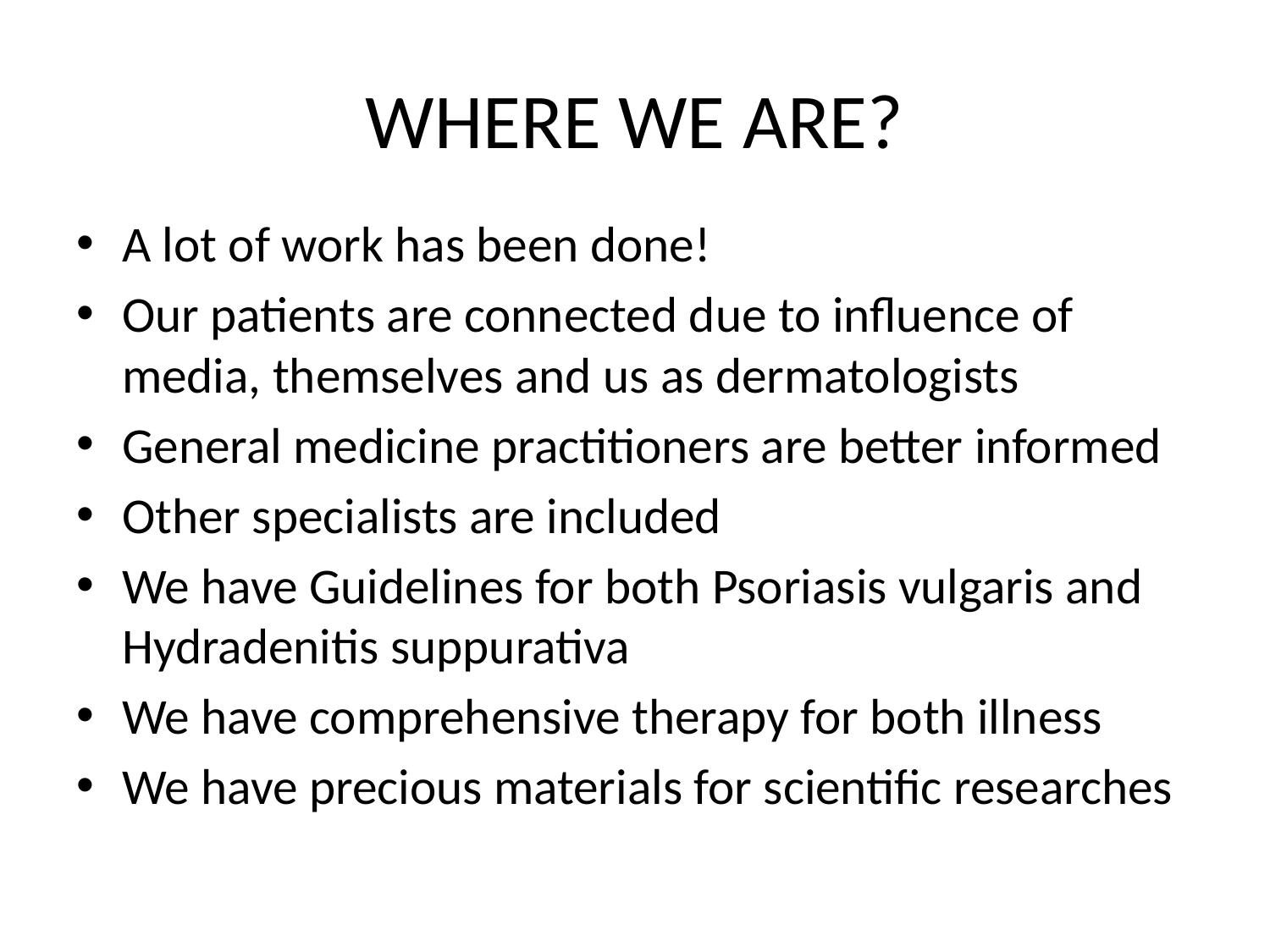

# WHERE WE ARE?
A lot of work has been done!
Our patients are connected due to influence of media, themselves and us as dermatologists
General medicine practitioners are better informed
Other specialists are included
We have Guidelines for both Psoriasis vulgaris and Hydradenitis suppurativa
We have comprehensive therapy for both illness
We have precious materials for scientific researches